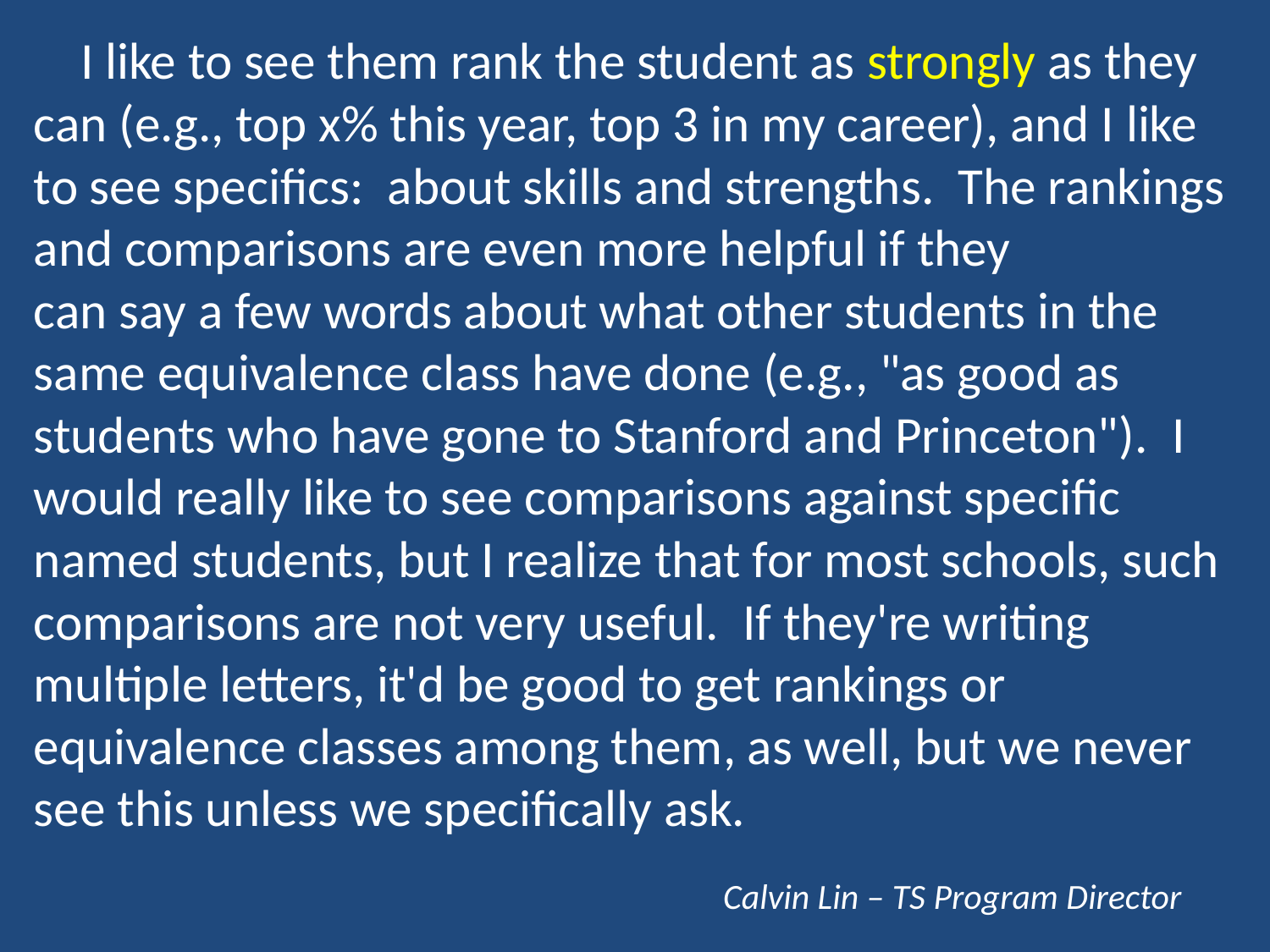

I like to see them rank the student as strongly as they can (e.g., top x% this year, top 3 in my career), and I like to see specifics:  about skills and strengths.  The rankings and comparisons are even more helpful if they
can say a few words about what other students in the same equivalence class have done (e.g., "as good as students who have gone to Stanford and Princeton").  I would really like to see comparisons against specific
named students, but I realize that for most schools, such comparisons are not very useful.  If they're writing multiple letters, it'd be good to get rankings or equivalence classes among them, as well, but we never see this unless we specifically ask.

Calvin Lin – TS Program Director